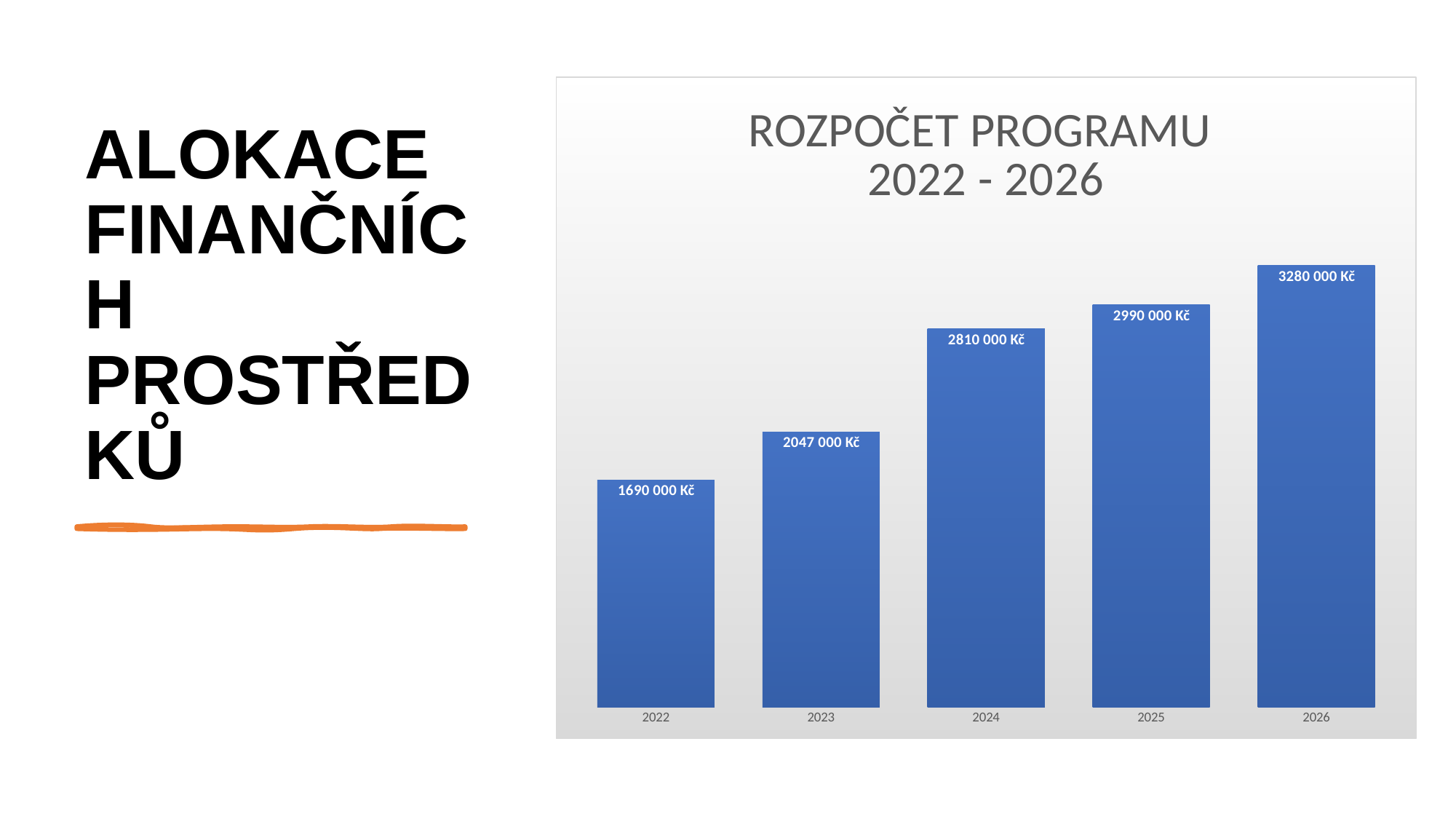

# ALOKACE FINANČNÍCH PROSTŘEDKŮ

### Chart: ROZPOČET PROGRAMU
2022 - 2026

| Category | CELKEM PPVVRA |
|---|---|
| 2022 | 1690000.0 |
| 2023 | 2047000.0 |
| 2024 | 2810000.0 |
| 2025 | 2990000.0 |
| 2026 | 3280000.0 |